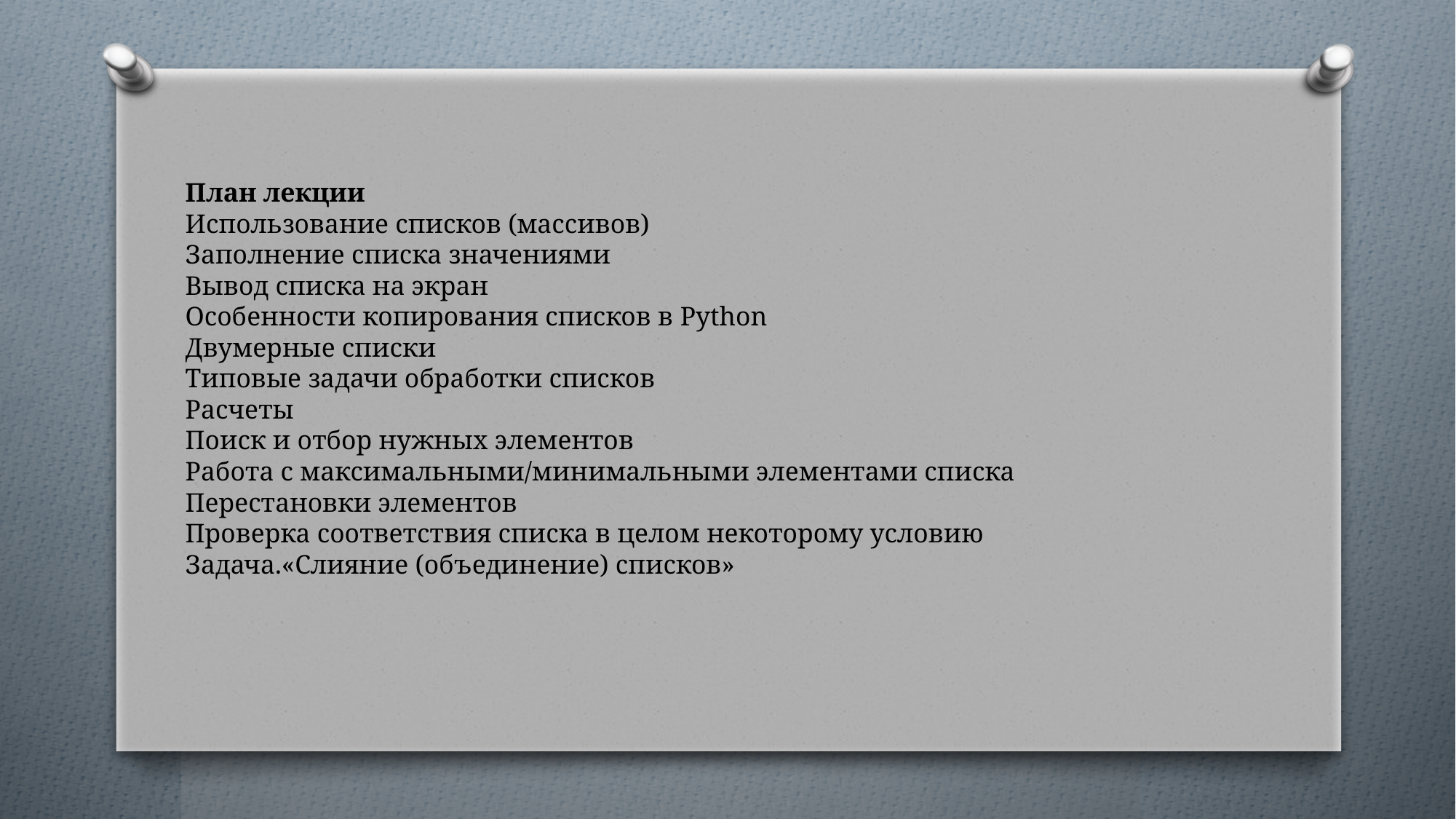

# План лекции Использование списков (массивов) Заполнение списка значениями Вывод списка на экран Особенности копирования списков в Python Двумерные списки Типовые задачи обработки списков Расчеты Поиск и отбор нужных элементов Работа с максимальными/минимальными элементами списка Перестановки элементов Проверка соответствия списка в целом некоторому условию Задача.«Слияние (объединение) списков»